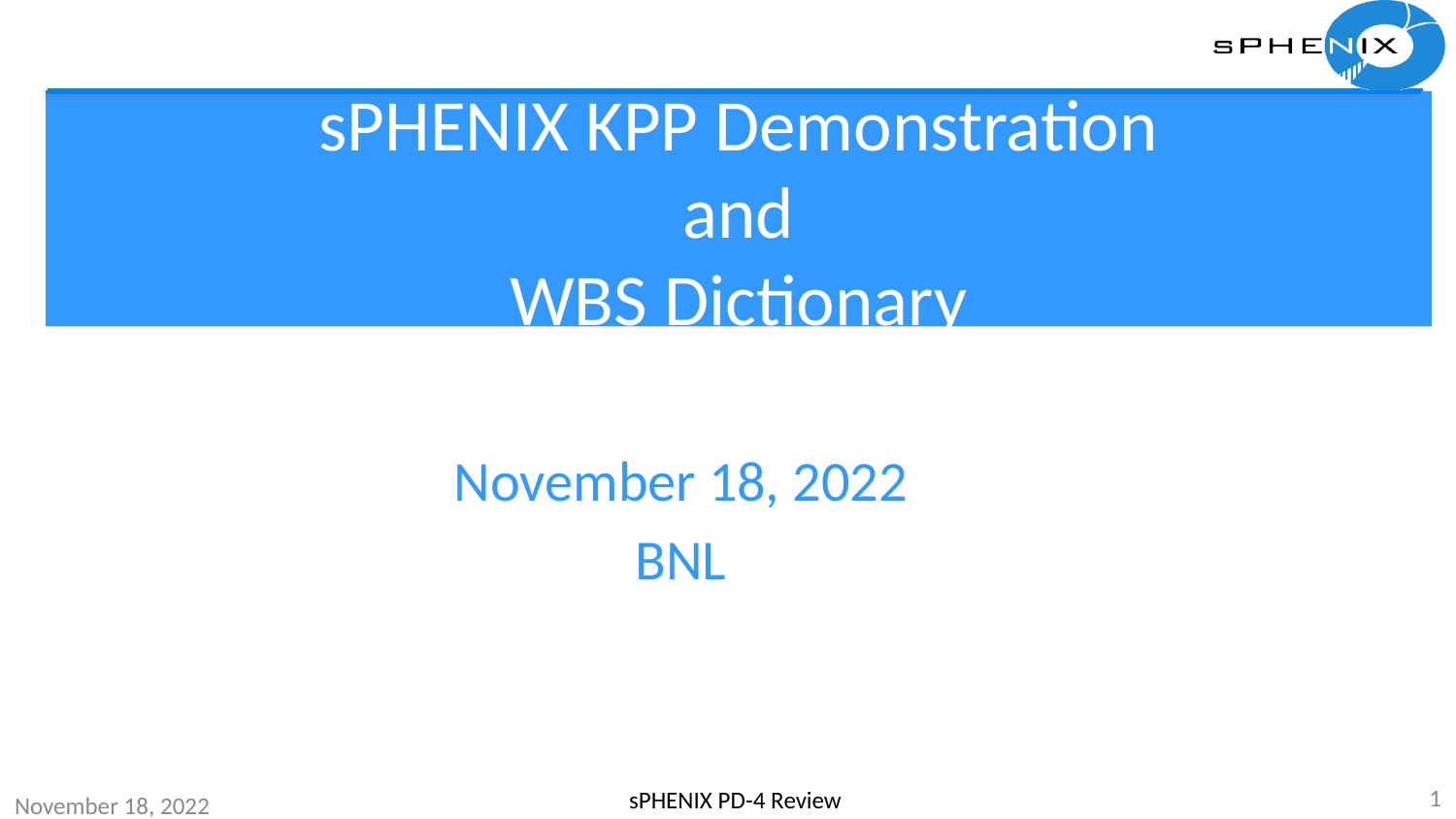

# sPHENIX KPP Demonstration and WBS Dictionary

November 18, 2022
BNL
1
sPHENIX PD-4 Review
November 18, 2022